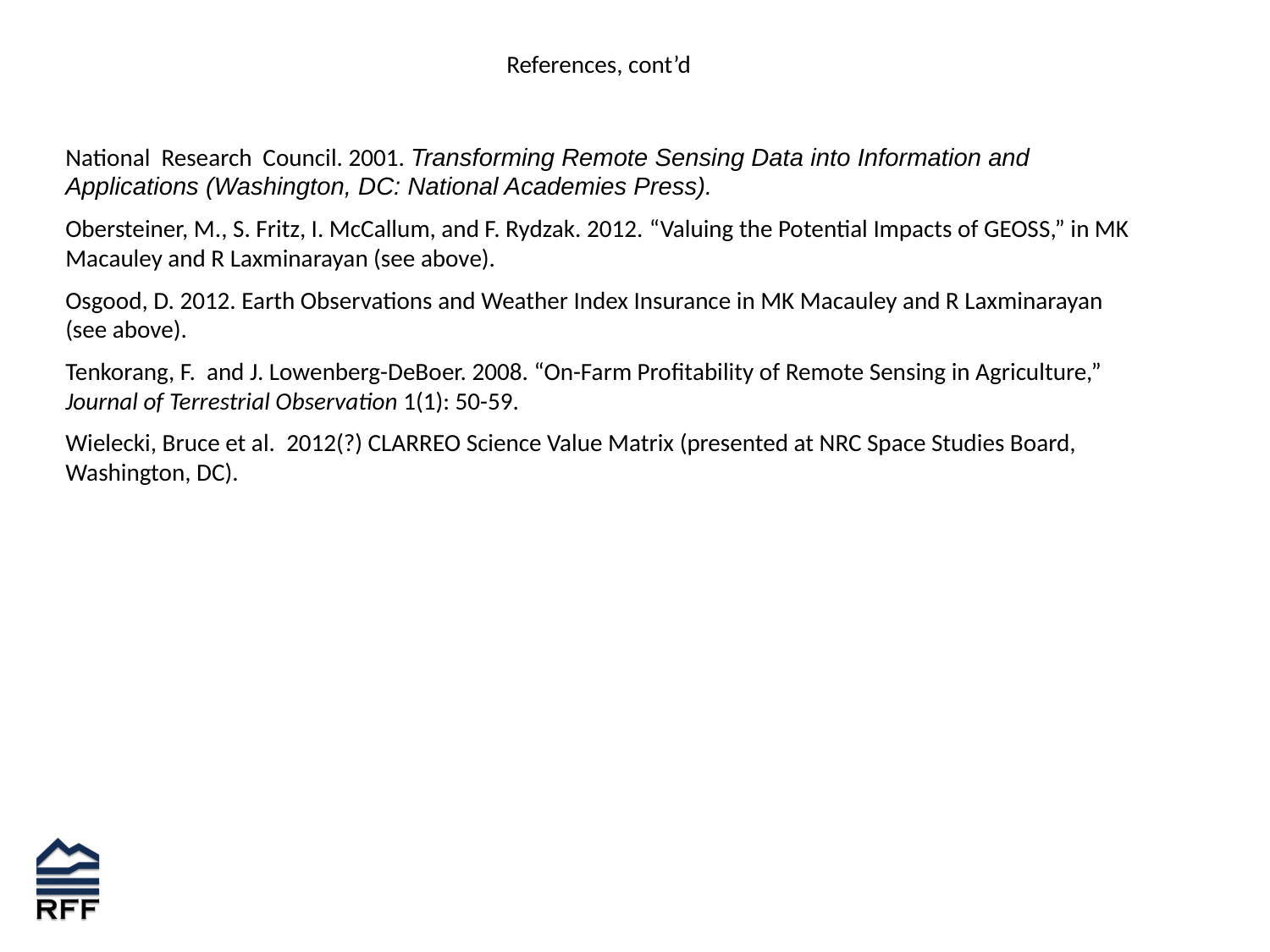

References, cont’d

National  Research  Council. 2001. Transforming Remote Sensing Data into Information and Applications (Washington, DC: National Academies Press).
Obersteiner, M., S. Fritz, I. McCallum, and F. Rydzak. 2012. “Valuing the Potential Impacts of GEOSS,” in MK Macauley and R Laxminarayan (see above).
Osgood, D. 2012. Earth Observations and Weather Index Insurance in MK Macauley and R Laxminarayan (see above).
Tenkorang, F.  and J. Lowenberg-DeBoer. 2008. “On-Farm Profitability of Remote Sensing in Agriculture,” Journal of Terrestrial Observation 1(1): 50-59.
Wielecki, Bruce et al.  2012(?) CLARREO Science Value Matrix (presented at NRC Space Studies Board, Washington, DC).